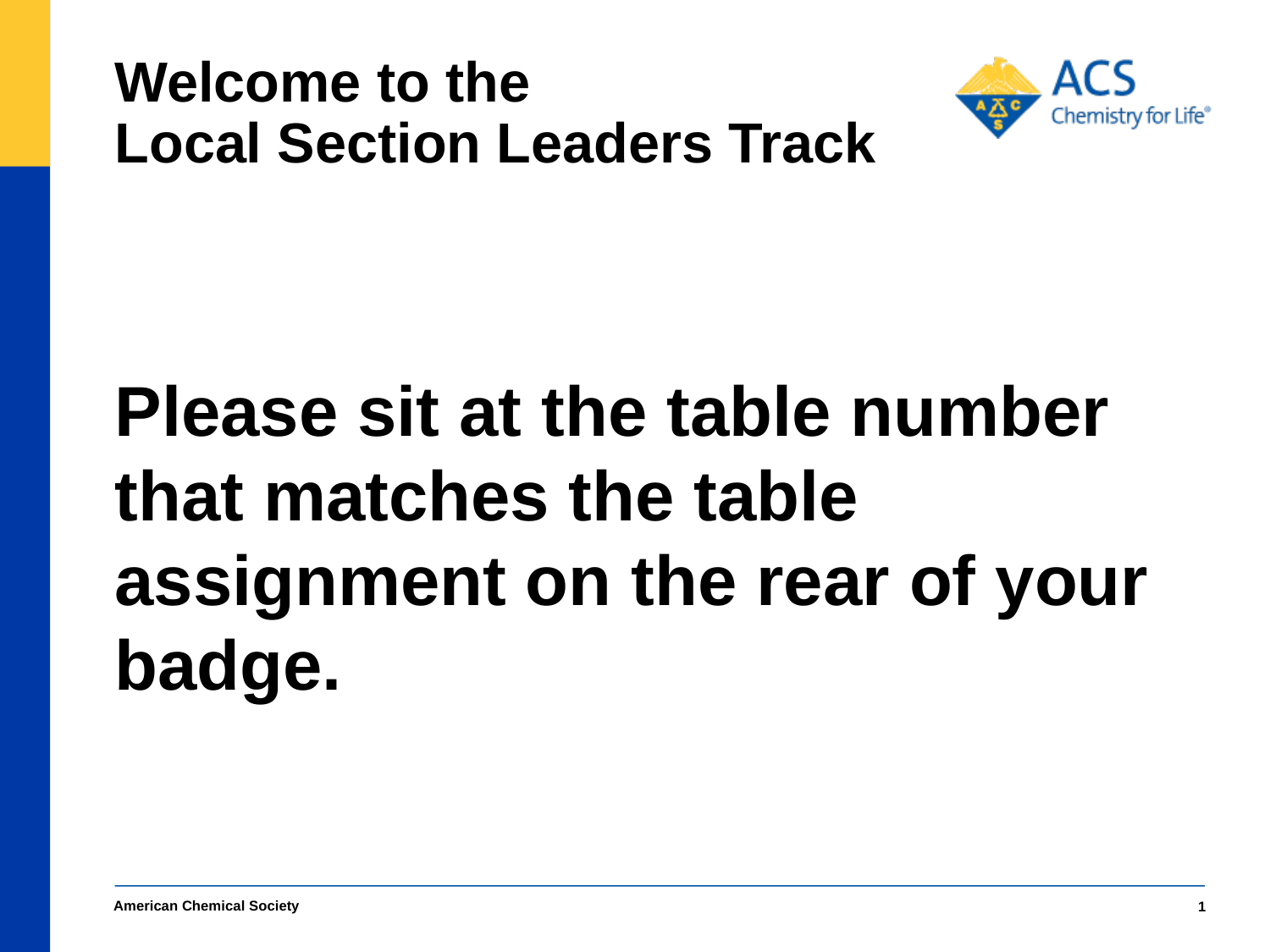

# Welcome to the Local Section Leaders Track

Please sit at the table number that matches the table assignment on the rear of your badge.
American Chemical Society
1